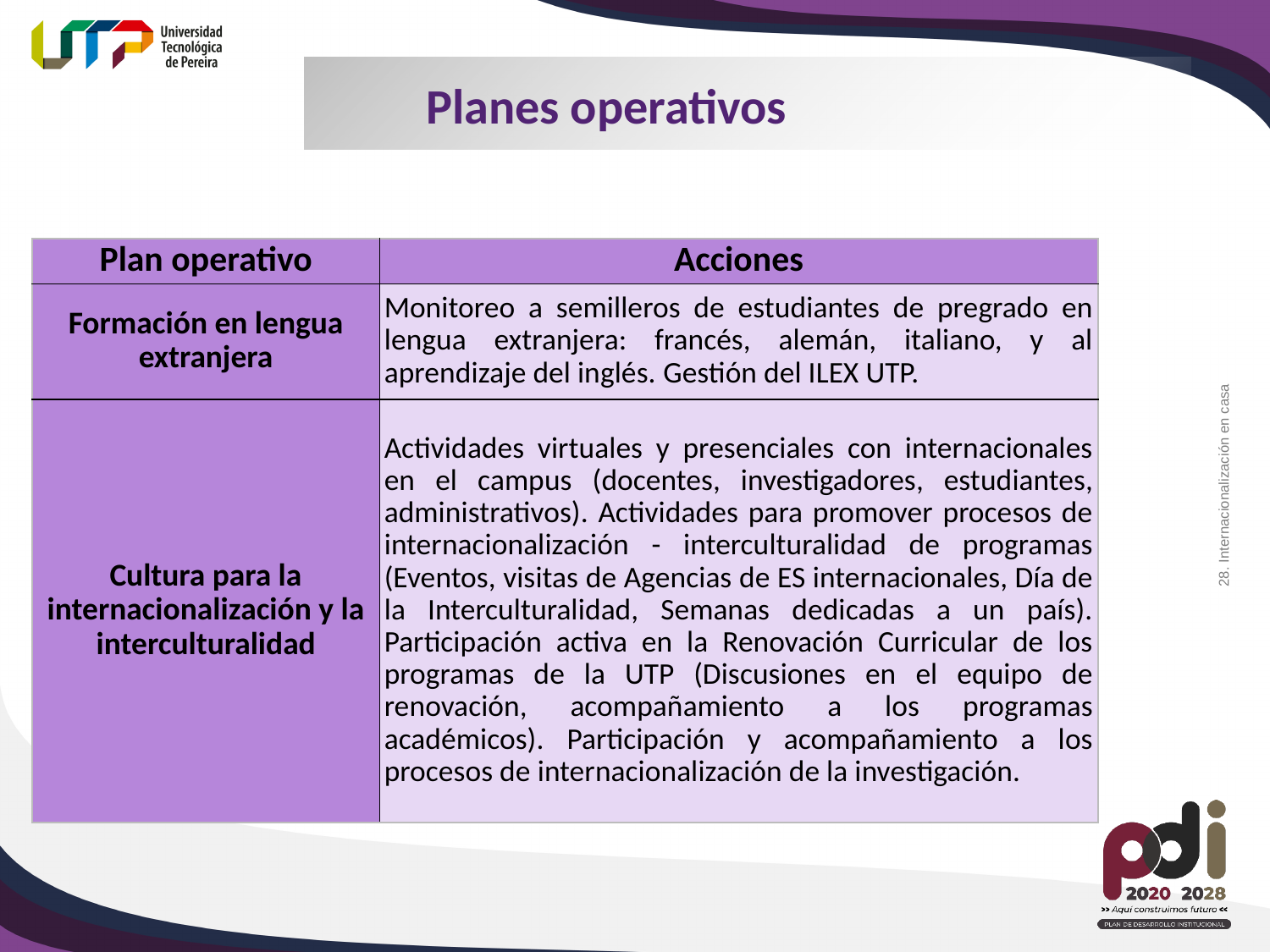

Planes operativos
| Plan operativo | Acciones |
| --- | --- |
| Formación en lengua extranjera | Monitoreo a semilleros de estudiantes de pregrado en lengua extranjera: francés, alemán, italiano, y al aprendizaje del inglés. Gestión del ILEX UTP. |
| Cultura para la internacionalización y la interculturalidad | Actividades virtuales y presenciales con internacionales en el campus (docentes, investigadores, estudiantes, administrativos). Actividades para promover procesos de internacionalización - interculturalidad de programas (Eventos, visitas de Agencias de ES internacionales, Día de la Interculturalidad, Semanas dedicadas a un país). Participación activa en la Renovación Curricular de los programas de la UTP (Discusiones en el equipo de renovación, acompañamiento a los programas académicos). Participación y acompañamiento a los procesos de internacionalización de la investigación. |
28. Internacionalización en casa